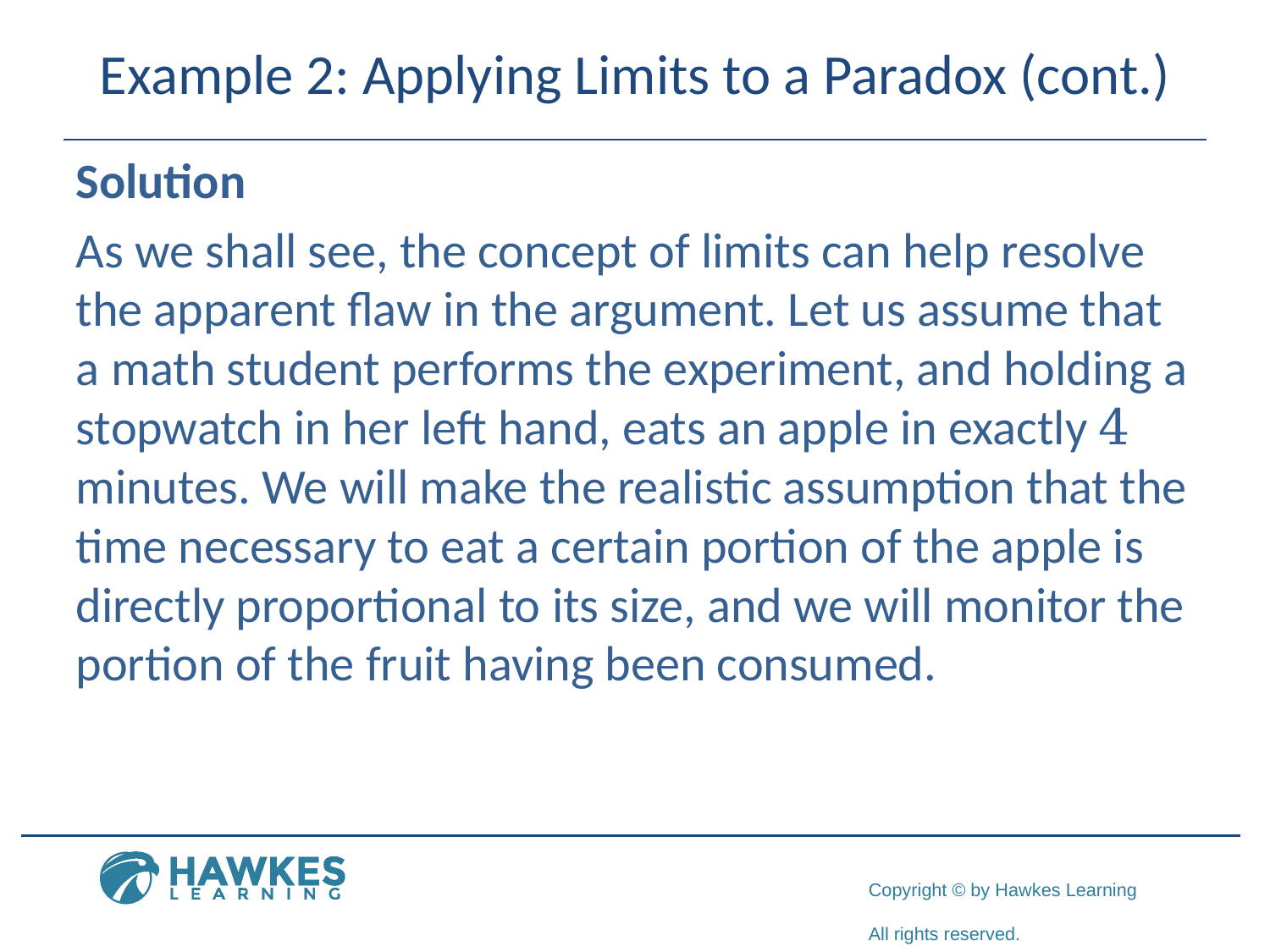

# Example 2: Applying Limits to a Paradox (cont.)
Solution
As we shall see, the concept of limits can help resolve the apparent flaw in the argument. Let us assume that a math student performs the experiment, and holding a stopwatch in her left hand, eats an apple in exactly 4 minutes. We will make the realistic assumption that the time necessary to eat a certain portion of the apple is directly proportional to its size, and we will monitor the portion of the fruit having been consumed.